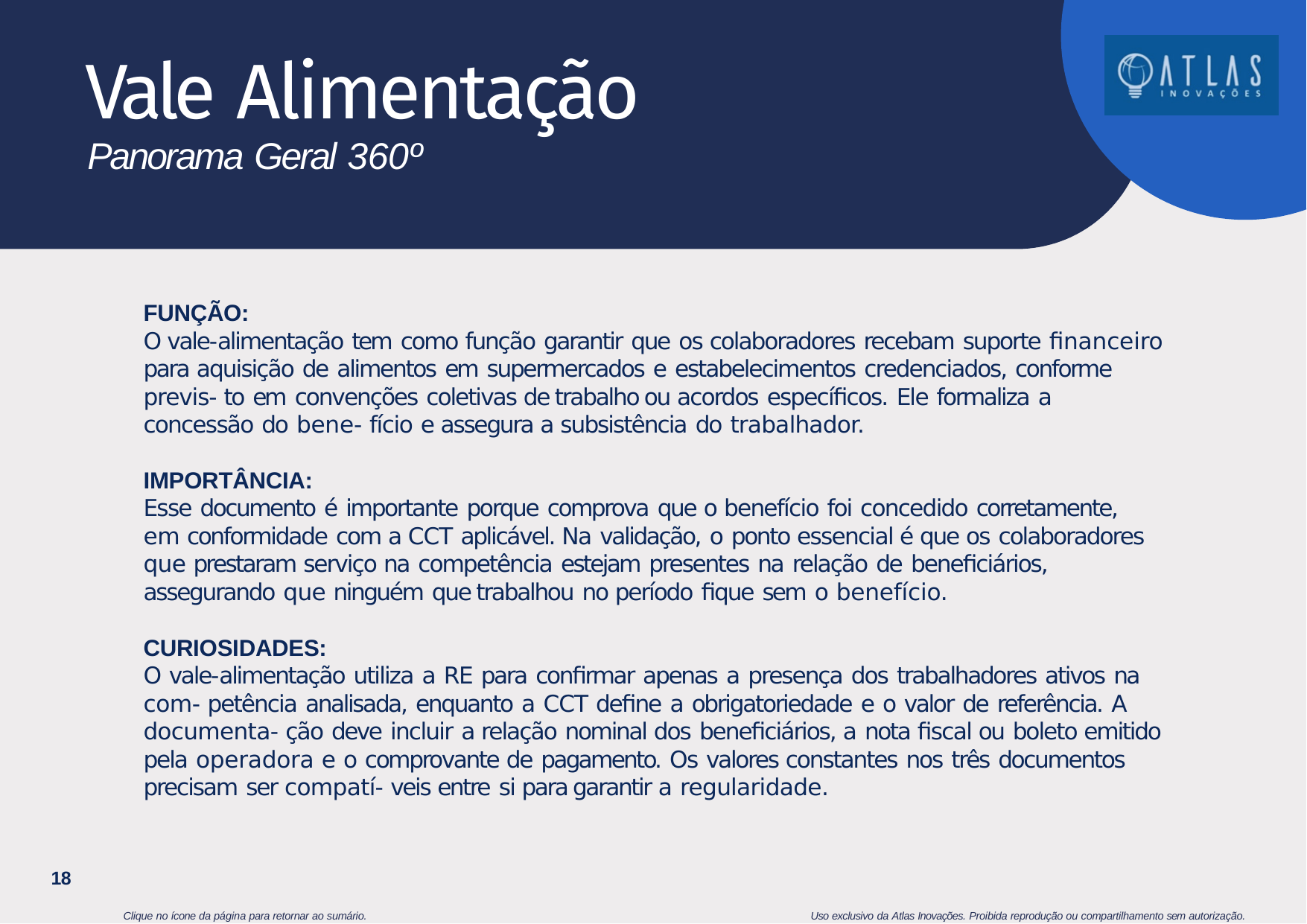

# Vale Alimentação
Panorama Geral 360º
FUNÇÃO:
O vale-alimentação tem como função garantir que os colaboradores recebam suporte financeiro para aquisição de alimentos em supermercados e estabelecimentos credenciados, conforme previs- to em convenções coletivas de trabalho ou acordos específicos. Ele formaliza a concessão do bene- fício e assegura a subsistência do trabalhador.
IMPORTÂNCIA:
Esse documento é importante porque comprova que o benefício foi concedido corretamente, em conformidade com a CCT aplicável. Na validação, o ponto essencial é que os colaboradores que prestaram serviço na competência estejam presentes na relação de beneficiários, assegurando que ninguém que trabalhou no período fique sem o benefício.
CURIOSIDADES:
O vale-alimentação utiliza a RE para confirmar apenas a presença dos trabalhadores ativos na com- petência analisada, enquanto a CCT define a obrigatoriedade e o valor de referência. A documenta- ção deve incluir a relação nominal dos beneficiários, a nota fiscal ou boleto emitido pela operadora e o comprovante de pagamento. Os valores constantes nos três documentos precisam ser compatí- veis entre si para garantir a regularidade.
18
Clique no ícone da página para retornar ao sumário.
Uso exclusivo da Atlas Inovações. Proibida reprodução ou compartilhamento sem autorização.